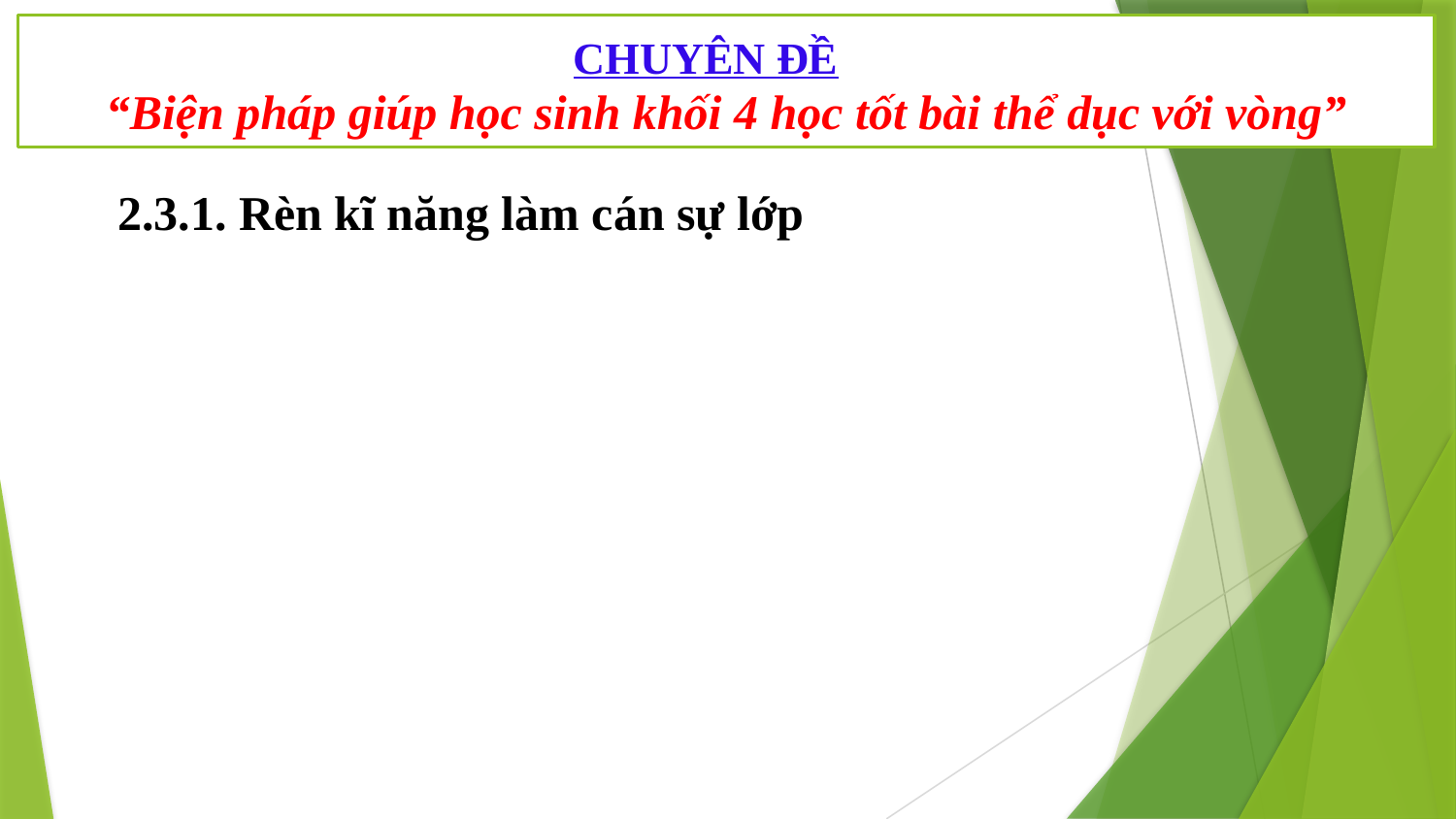

“Biện pháp giúp học sinh khối 4 học tốt bài thể dục với vòng”
CHUYÊN ĐỀ
2.3.1. Rèn kĩ năng làm cán sự lớp